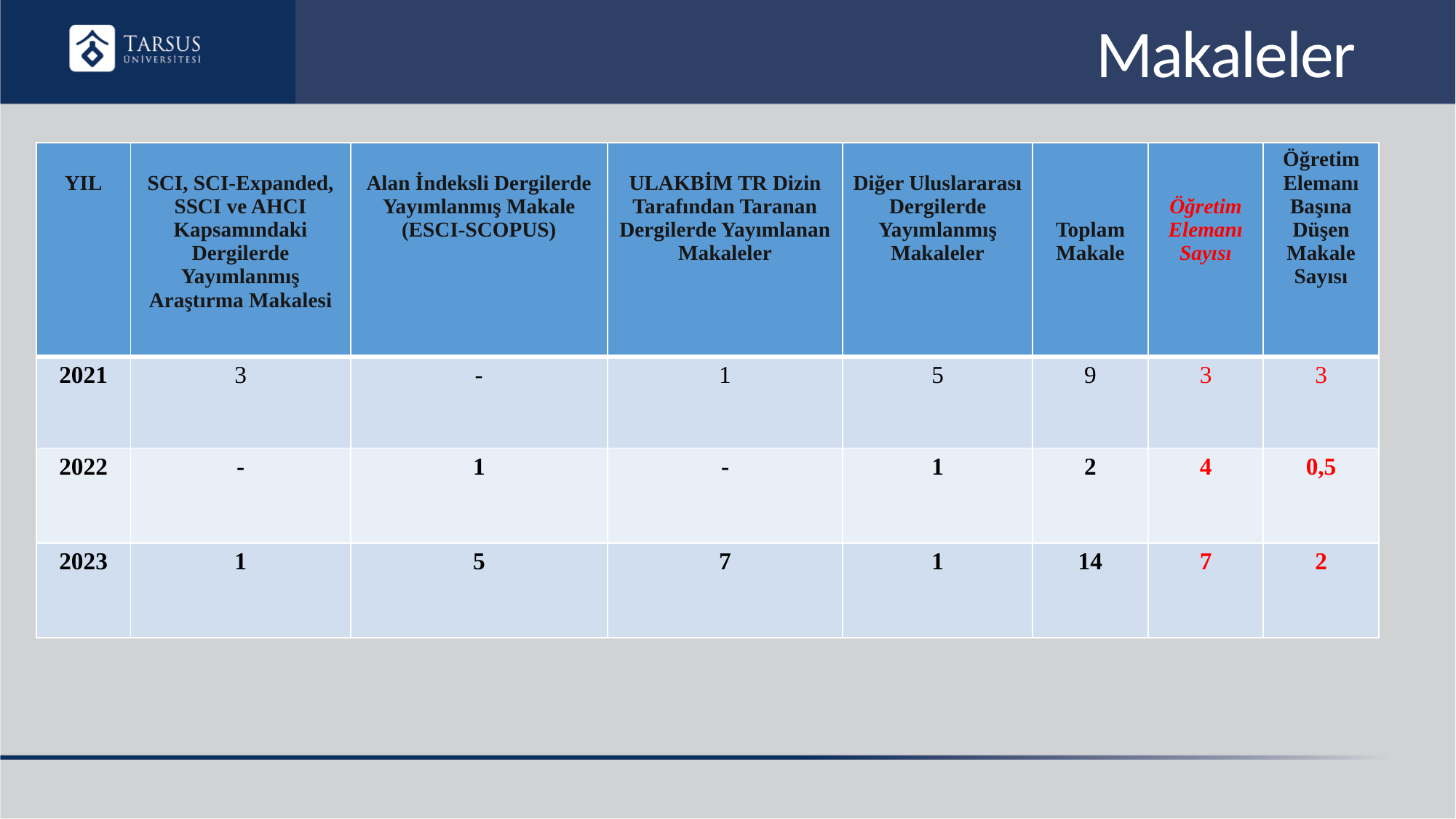

# Makaleler
| YIL | SCI, SCI-Expanded, SSCI ve AHCI Kapsamındaki Dergilerde Yayımlanmış Araştırma Makalesi | Alan İndeksli Dergilerde Yayımlanmış Makale (ESCI-SCOPUS) | ULAKBİM TR Dizin Tarafından Taranan Dergilerde Yayımlanan Makaleler | Diğer Uluslararası Dergilerde Yayımlanmış Makaleler | Toplam Makale | Öğretim Elemanı Sayısı | Öğretim Elemanı Başına Düşen Makale Sayısı |
| --- | --- | --- | --- | --- | --- | --- | --- |
| 2021 | 3 | - | 1 | 5 | 9 | 3 | 3 |
| 2022 | - | 1 | - | 1 | 2 | 4 | 0,5 |
| 2023 | 1 | 5 | 7 | 1 | 14 | 7 | 2 |